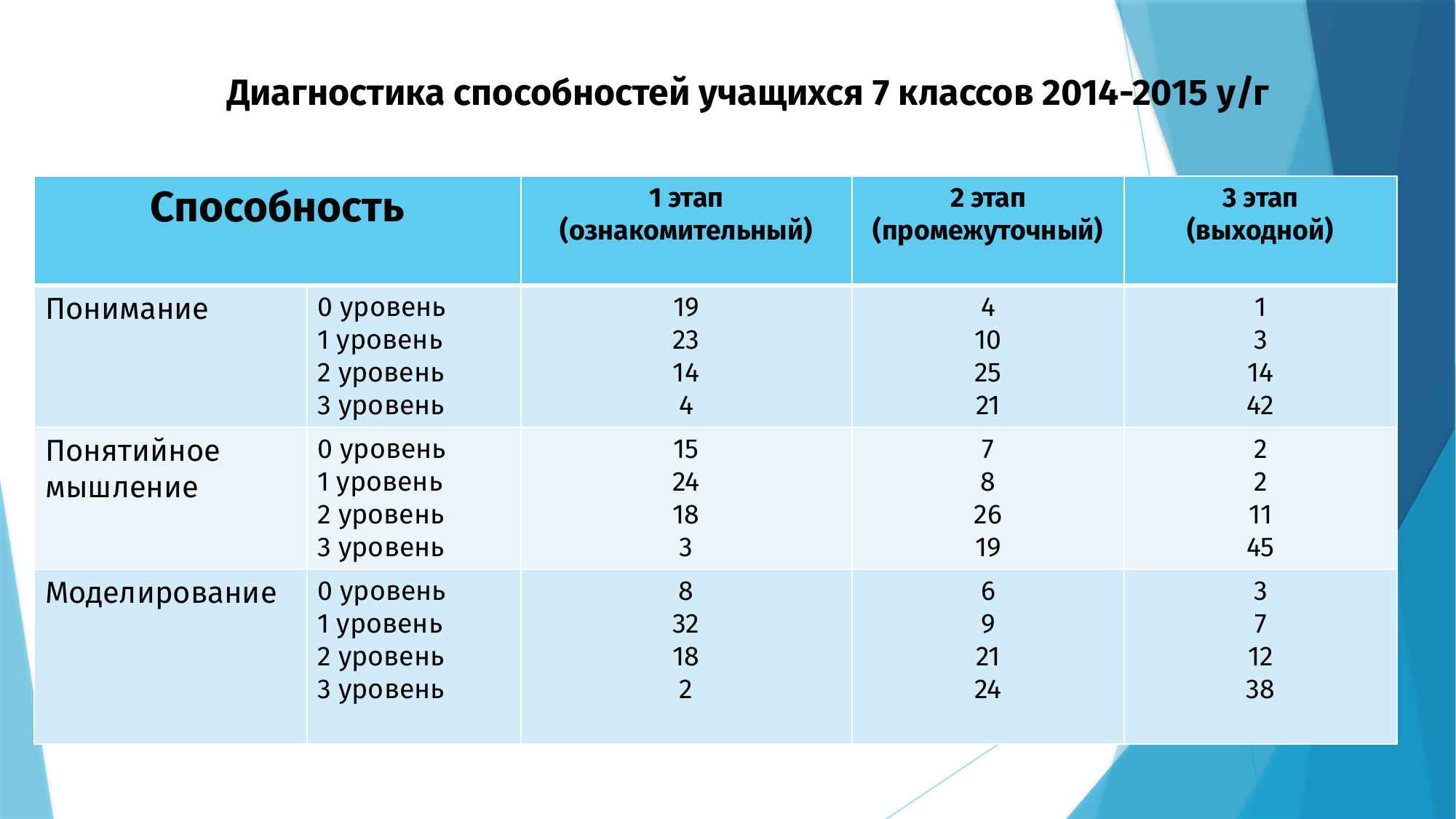

# Диагностика способностей учащихся 7 классов 2014-2015 у/г
| Способность |  | 1 этап (ознакомительный) | 2 этап (промежуточный) | 3 этап (выходной) |
| --- | --- | --- | --- | --- |
| Понимание | 0 уровень 1 уровень 2 уровень 3 уровень | 19 23 14 4 | 4 10 25 21 | 1 3 14 42 |
| Понятийное мышление | 0 уровень 1 уровень 2 уровень 3 уровень | 15 24 18 3 | 7 8 26 19 | 2 2 11 45 |
| Моделирование | 0 уровень 1 уровень 2 уровень 3 уровень | 8 32 18 2 | 6 9 21 24 | 3 7 12 38 |